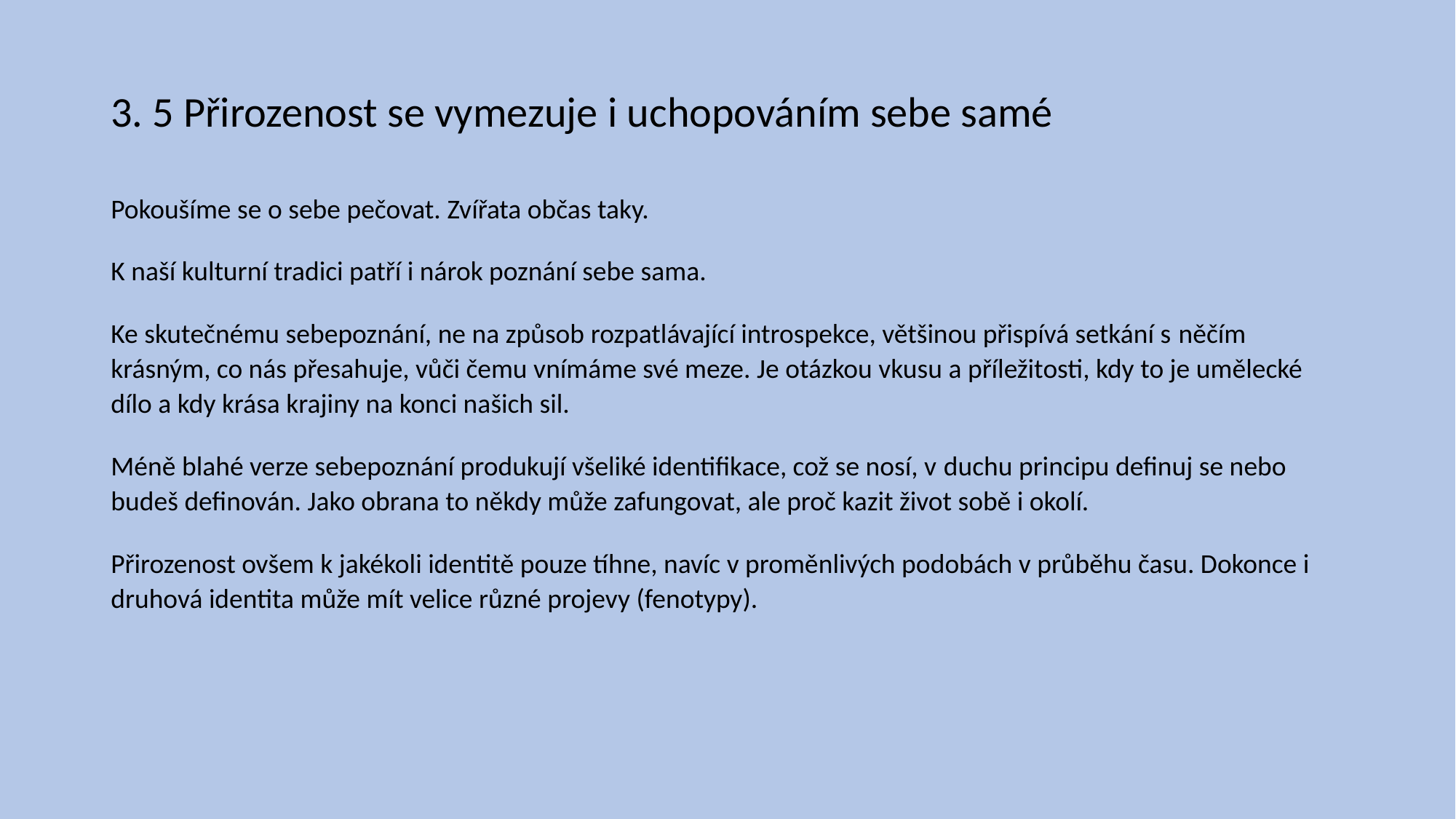

# 3. 5 Přirozenost se vymezuje i uchopováním sebe samé
Pokoušíme se o sebe pečovat. Zvířata občas taky.
K naší kulturní tradici patří i nárok poznání sebe sama.
Ke skutečnému sebepoznání, ne na způsob rozpatlávající introspekce, většinou přispívá setkání s něčím krásným, co nás přesahuje, vůči čemu vnímáme své meze. Je otázkou vkusu a příležitosti, kdy to je umělecké dílo a kdy krása krajiny na konci našich sil.
Méně blahé verze sebepoznání produkují všeliké identifikace, což se nosí, v duchu principu definuj se nebo budeš definován. Jako obrana to někdy může zafungovat, ale proč kazit život sobě i okolí.
Přirozenost ovšem k jakékoli identitě pouze tíhne, navíc v proměnlivých podobách v průběhu času. Dokonce i druhová identita může mít velice různé projevy (fenotypy).